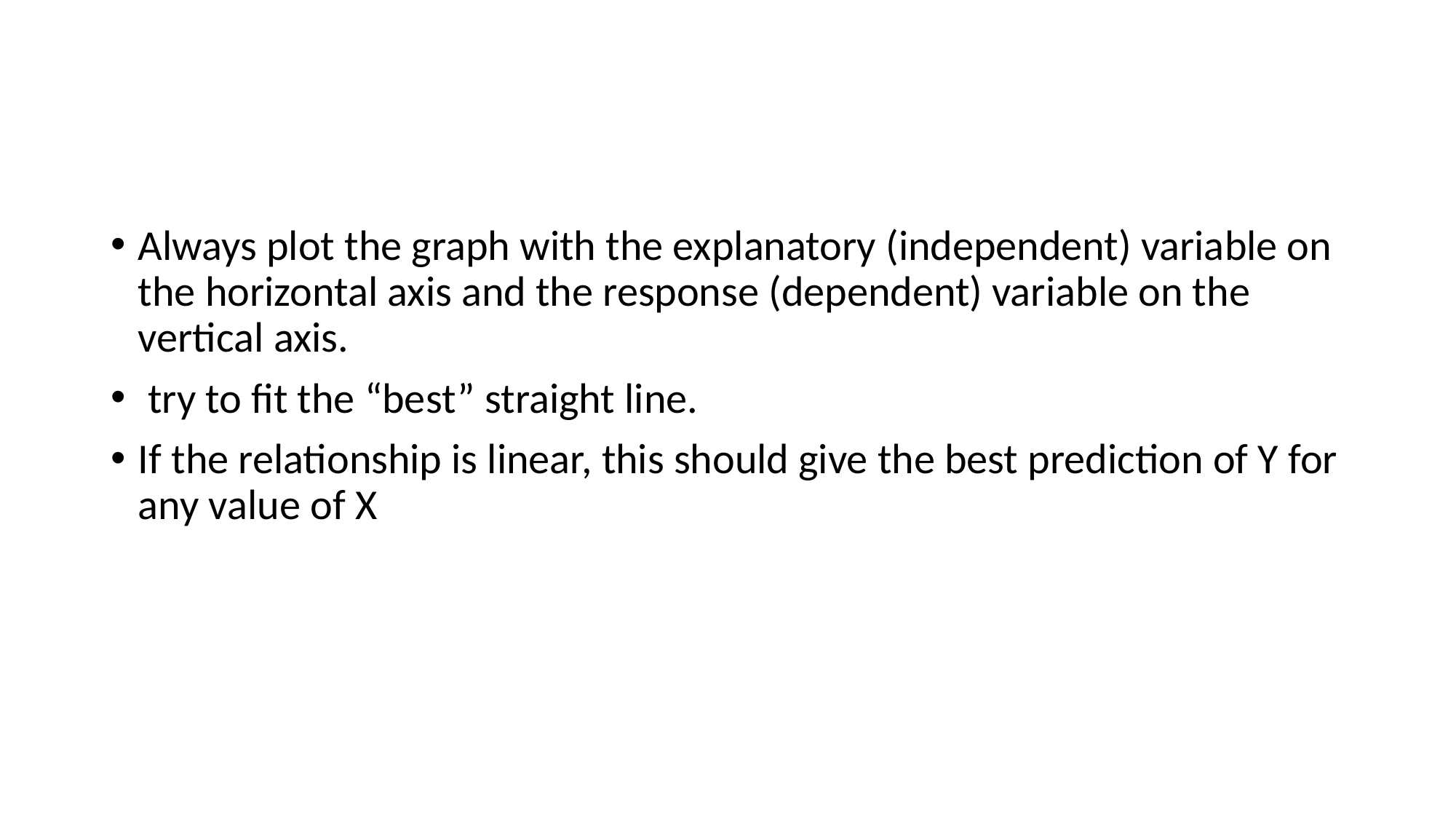

#
Always plot the graph with the explanatory (independent) variable on the horizontal axis and the response (dependent) variable on the vertical axis.
 try to fit the “best” straight line.
If the relationship is linear, this should give the best prediction of Y for any value of X